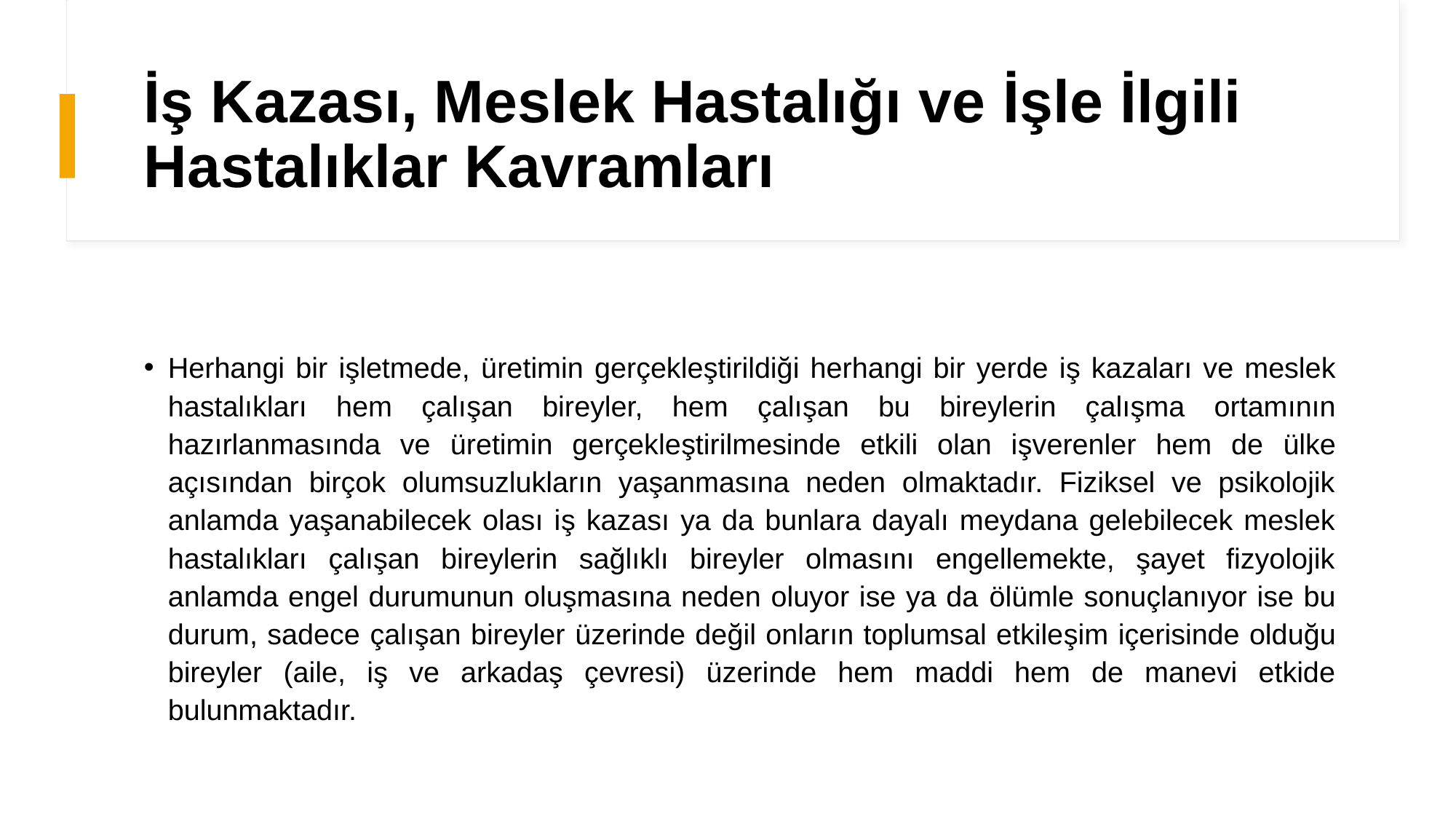

# İş Kazası, Meslek Hastalığı ve İşle İlgili Hastalıklar Kavramları

Herhangi bir işletmede, üretimin gerçekleştirildiği herhangi bir yerde iş kazaları ve meslek hastalıkları hem çalışan bireyler, hem çalışan bu bireylerin çalışma ortamının hazırlanmasında ve üretimin gerçekleştirilmesinde etkili olan işverenler hem de ülke açısından birçok olumsuzlukların yaşanmasına neden olmaktadır. Fiziksel ve psikolojik anlamda yaşanabilecek olası iş kazası ya da bunlara dayalı meydana gelebilecek meslek hastalıkları çalışan bireylerin sağlıklı bireyler olmasını engellemekte, şayet fizyolojik anlamda engel durumunun oluşmasına neden oluyor ise ya da ölümle sonuçlanıyor ise bu durum, sadece çalışan bireyler üzerinde değil onların toplumsal etkileşim içerisinde olduğu bireyler (aile, iş ve arkadaş çevresi) üzerinde hem maddi hem de manevi etkide bulunmaktadır.